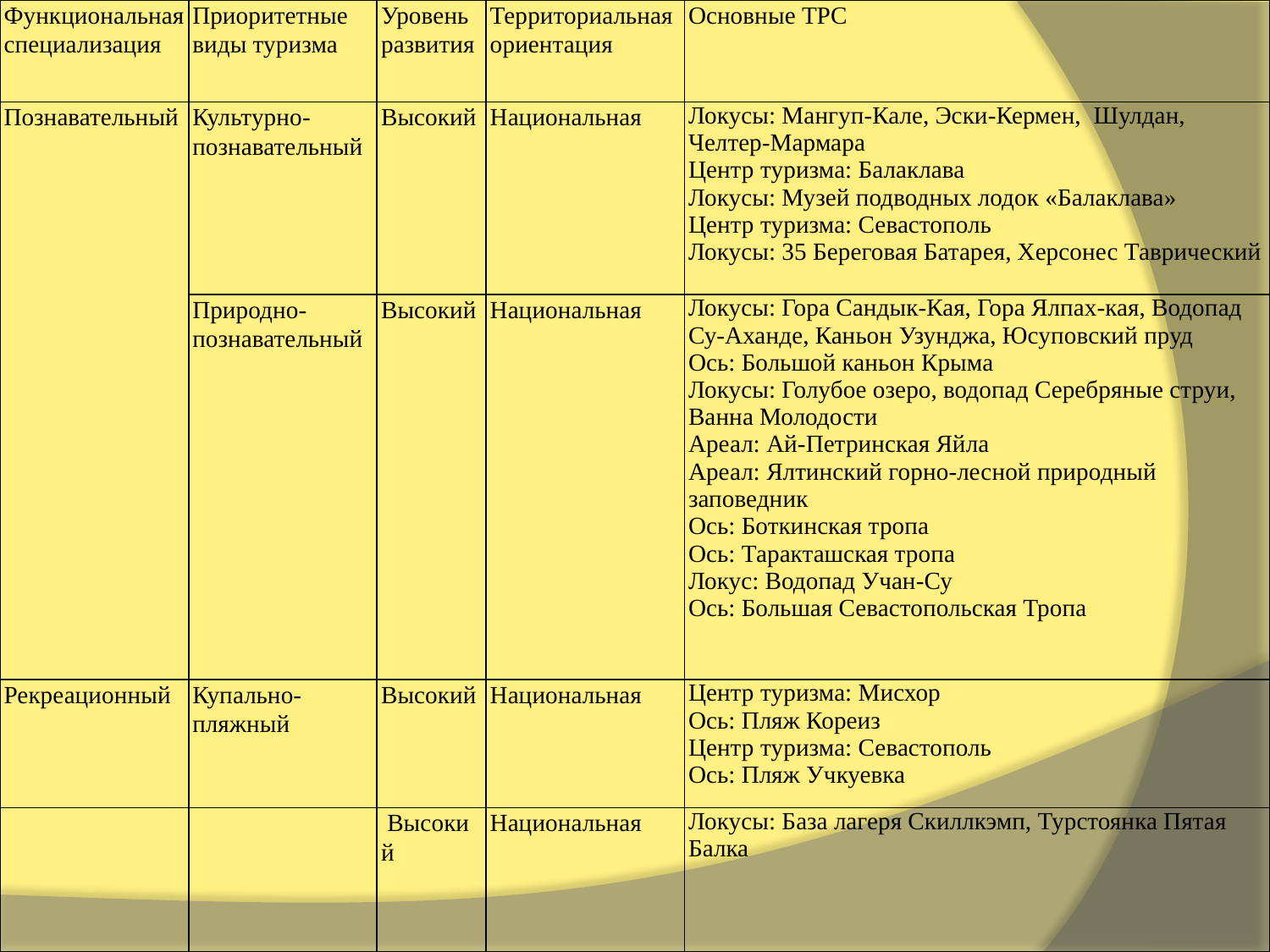

| Функциональная специализация | Приоритетные виды туризма | Уровень развития | Территориальная ориентация | Основные ТРС |
| --- | --- | --- | --- | --- |
| Познавательный | Культурно-познавательный | Высокий | Национальная | Локусы: Мангуп-Кале, Эски-Кермен,  Шулдан, Челтер-Мармара Центр туризма: Балаклава Локусы: Музей подводных лодок «Балаклава» Центр туризма: Севастополь Локусы: 35 Береговая Батарея, Херсонес Таврический |
|  | Природно-познавательный | Высокий | Национальная | Локусы: Гора Сандык-Кая, Гора Ялпах-кая, Водопад Су-Аханде, Каньон Узунджа, Юсуповский пруд Ось: Большой каньон Крыма Локусы: Голубое озеро, водопад Серебряные струи, Ванна Молодости Ареал: Ай-Петринская Яйла Ареал: Ялтинский горно-лесной природный заповедник Ось: Боткинская тропа Ось: Таракташская тропа Локус: Водопад Учан-Су Ось: Большая Севастопольская Тропа |
| Рекреационный | Купально-пляжный | Высокий | Национальная | Центр туризма: Мисхор Ось: Пляж Кореиз Центр туризма: Севастополь Ось: Пляж Учкуевка |
|  |  | Высокий | Национальная | Локусы: База лагеря Скиллкэмп, Турстоянка Пятая Балка |